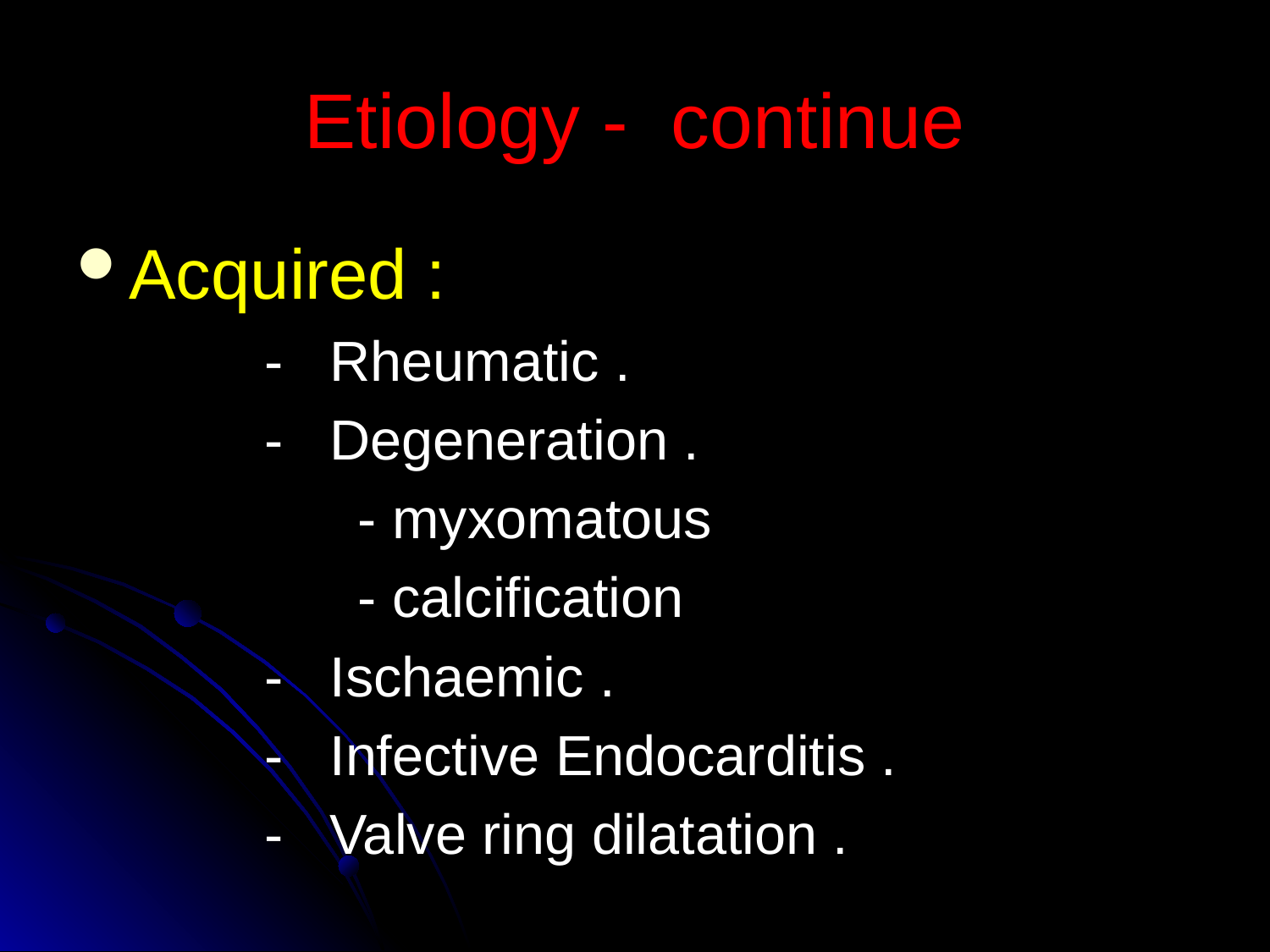

# Etiology -  continue
Acquired :
            -   Rheumatic .
            -   Degeneration .
                  - myxomatous
                  - calcification
            -   Ischaemic .
            -   Infective Endocarditis .
            -   Valve ring dilatation .